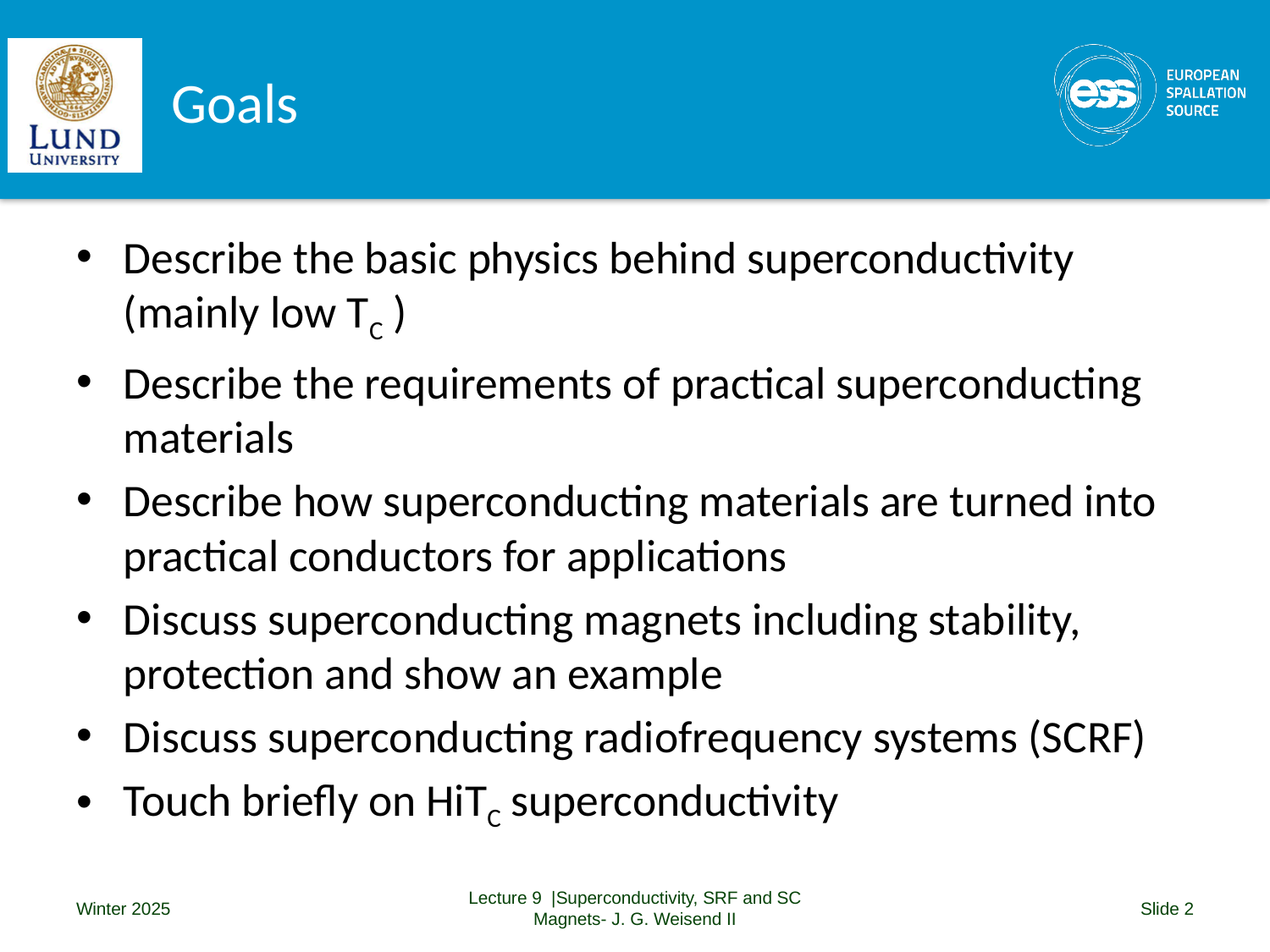

# Goals
Describe the basic physics behind superconductivity (mainly low TC )
Describe the requirements of practical superconducting materials
Describe how superconducting materials are turned into practical conductors for applications
Discuss superconducting magnets including stability, protection and show an example
Discuss superconducting radiofrequency systems (SCRF)
Touch briefly on HiTC superconductivity

Winter 2025
Lecture 9  |Superconductivity, SRF and SC Magnets- J. G. Weisend II
Slide 2